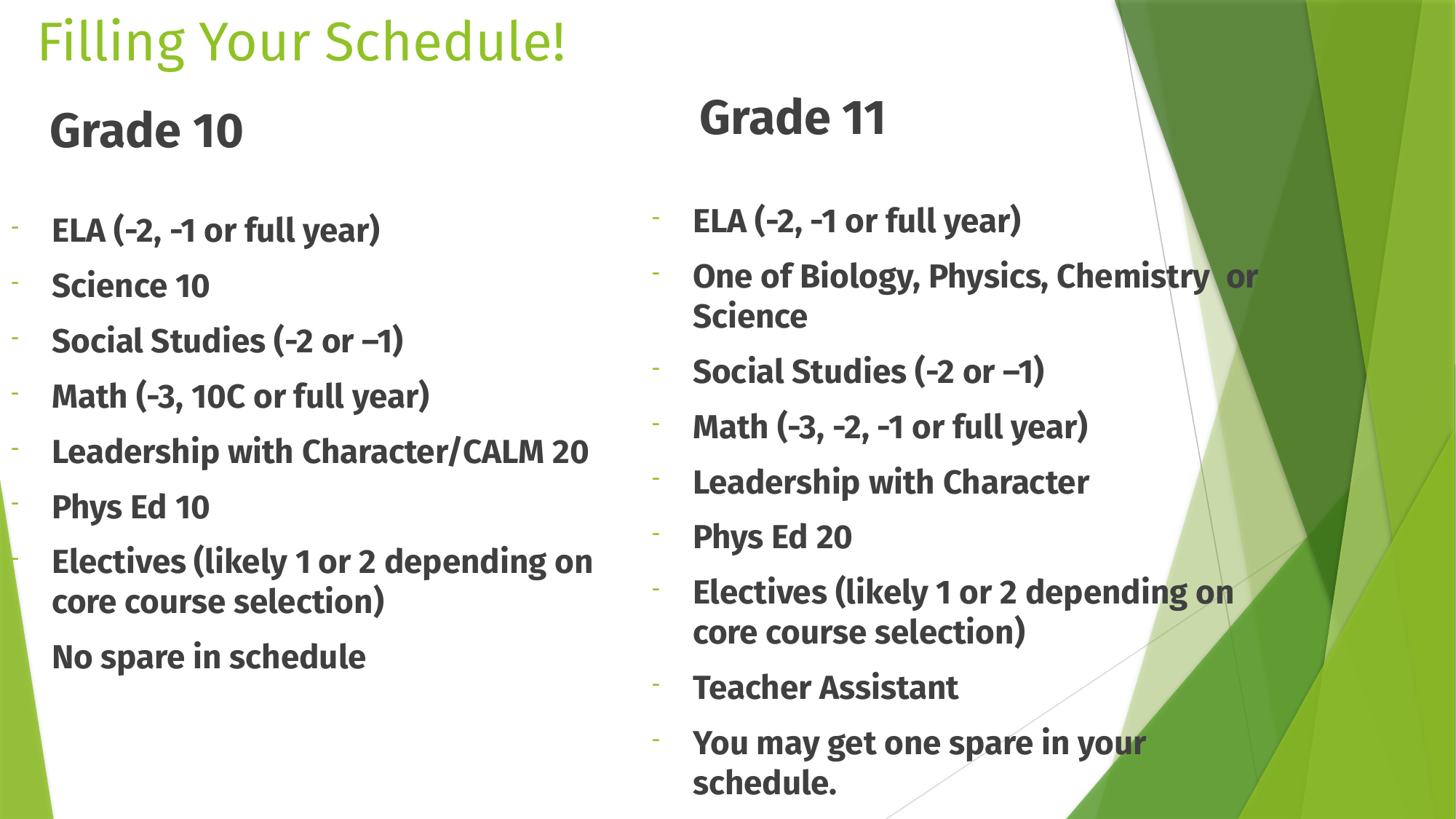

# Filling Your Schedule!
Grade 11
Grade 10
ELA (-2, -1 or full year)
One of Biology, Physics, Chemistry  or Science
Social Studies (-2 or –1)
Math (-3, -2, -1 or full year)
Leadership with Character
Phys Ed 20
Electives (likely 1 or 2 depending on core course selection)
Teacher Assistant
You may get one spare in your schedule.
ELA (-2, -1 or full year)
Science 10
Social Studies (-2 or –1)
Math (-3, 10C or full year)
Leadership with Character/CALM 20
Phys Ed 10
Electives (likely 1 or 2 depending on core course selection)
No spare in schedule